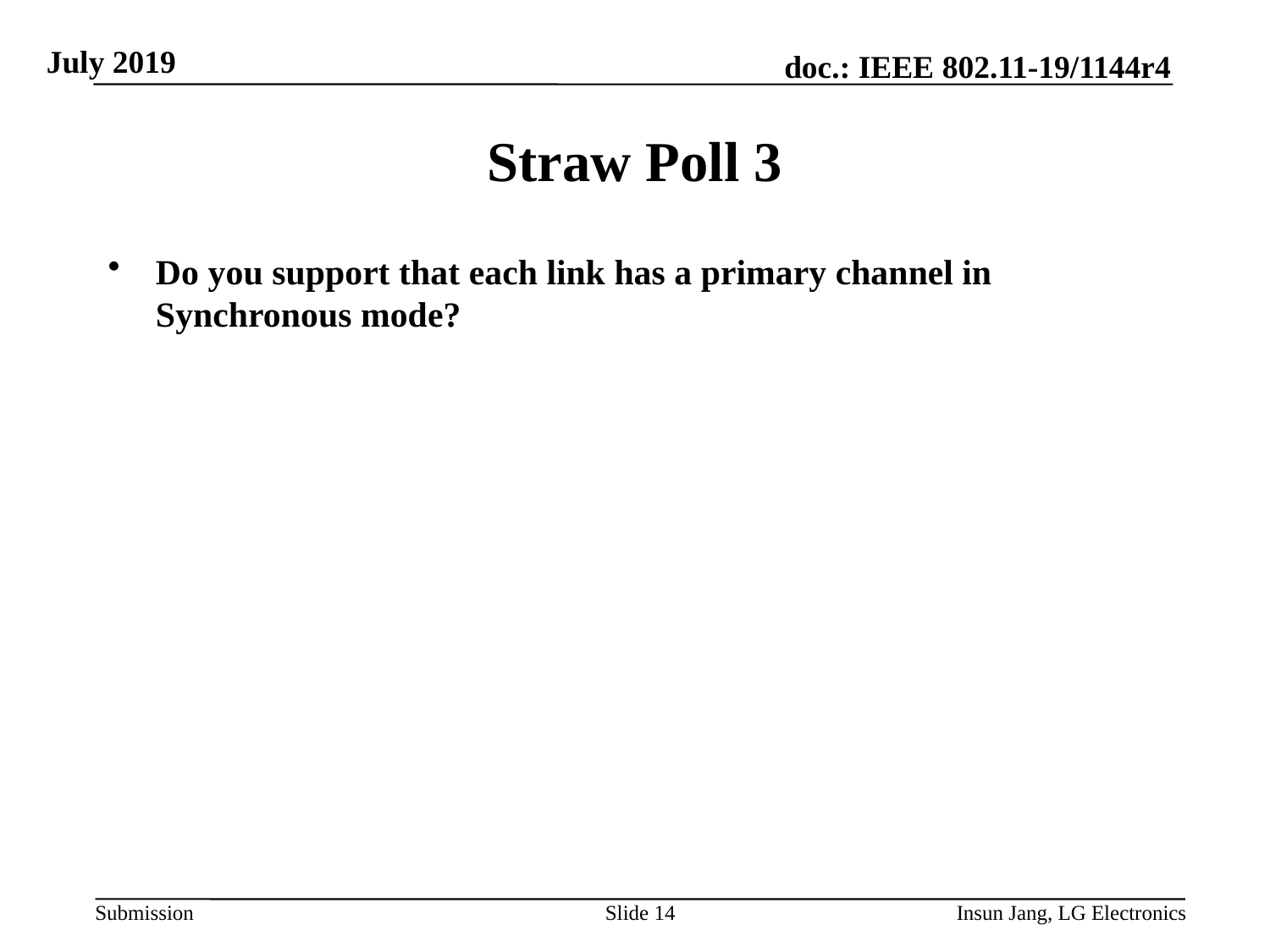

# Straw Poll 3
Do you support that each link has a primary channel in Synchronous mode?

Slide 14
Insun Jang, LG Electronics